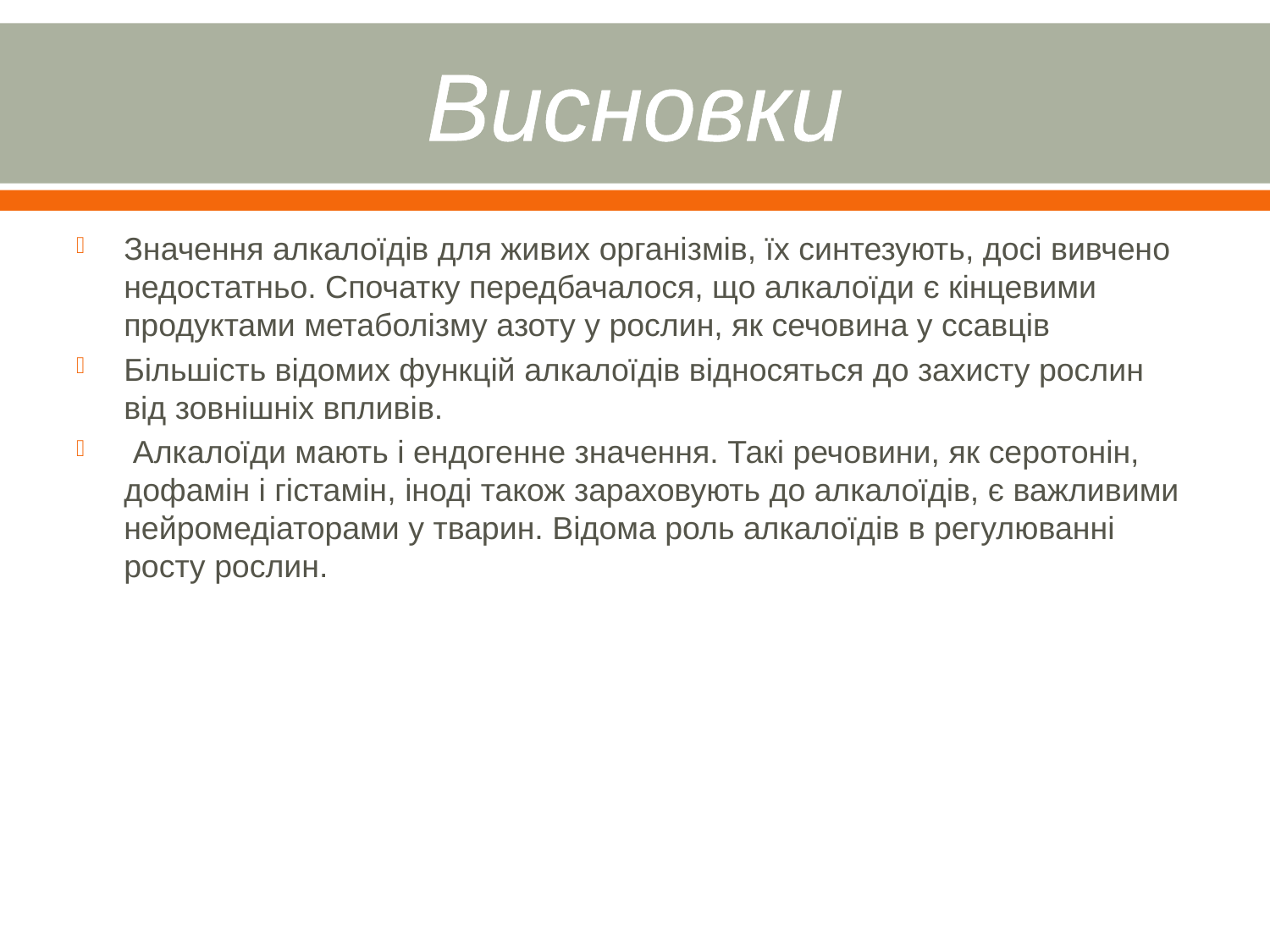

# Висновки
Значення алкалоїдів для живих організмів, їх синтезують, досі вивчено недостатньо. Спочатку передбачалося, що алкалоїди є кінцевими продуктами метаболізму азоту у рослин, як сечовина у ссавців
Більшість відомих функцій алкалоїдів відносяться до захисту рослин від зовнішніх впливів.
 Алкалоїди мають і ендогенне значення. Такі речовини, як серотонін, дофамін і гістамін, іноді також зараховують до алкалоїдів, є важливими нейромедіаторами у тварин. Відома роль алкалоїдів в регулюванні росту рослин.